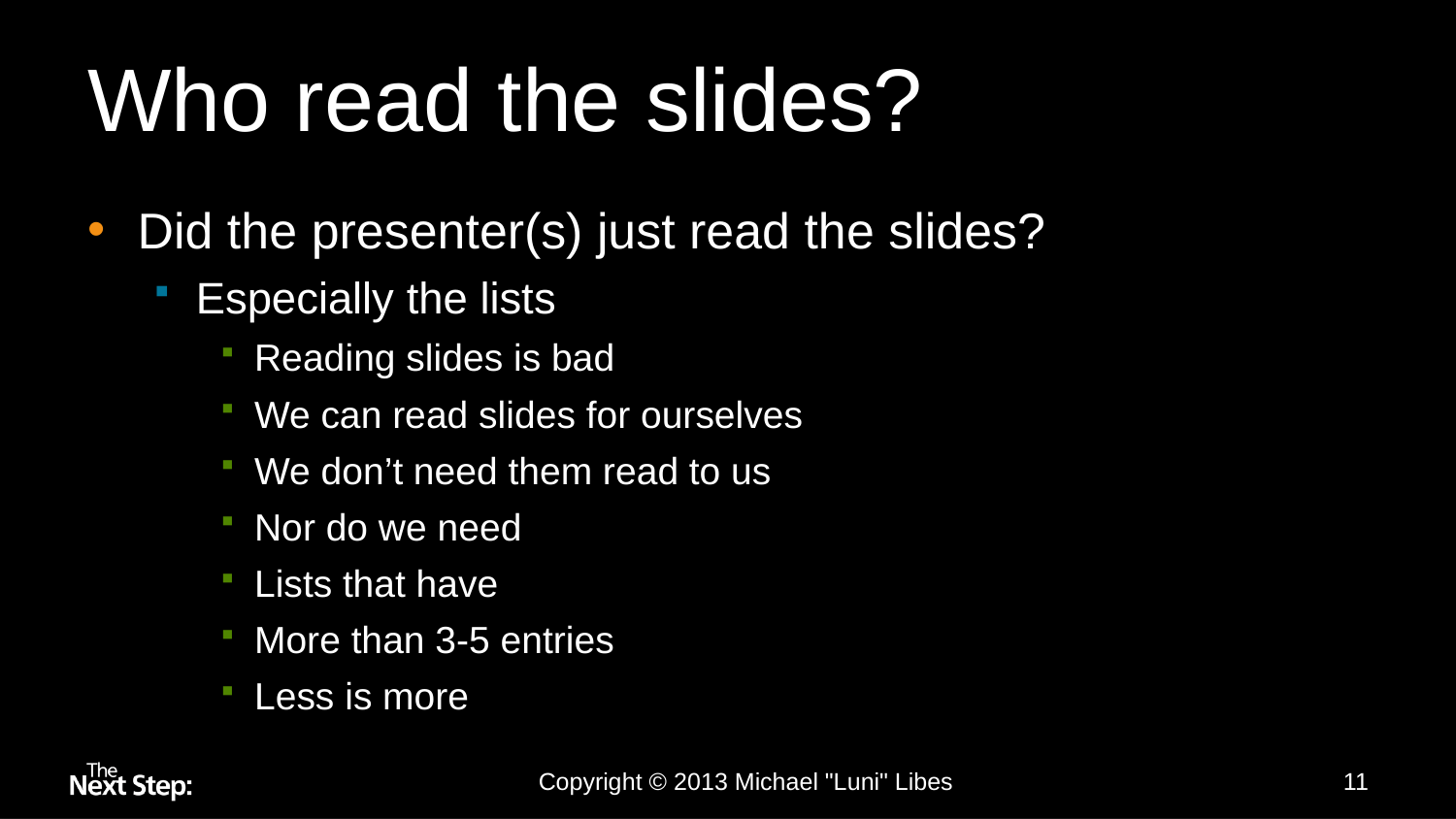

# Who read the slides?
Did the presenter(s) just read the slides?
Especially the lists
Reading slides is bad
We can read slides for ourselves
We don’t need them read to us
Nor do we need
Lists that have
More than 3-5 entries
Less is more

Copyright © 2013 Michael "Luni" Libes
11